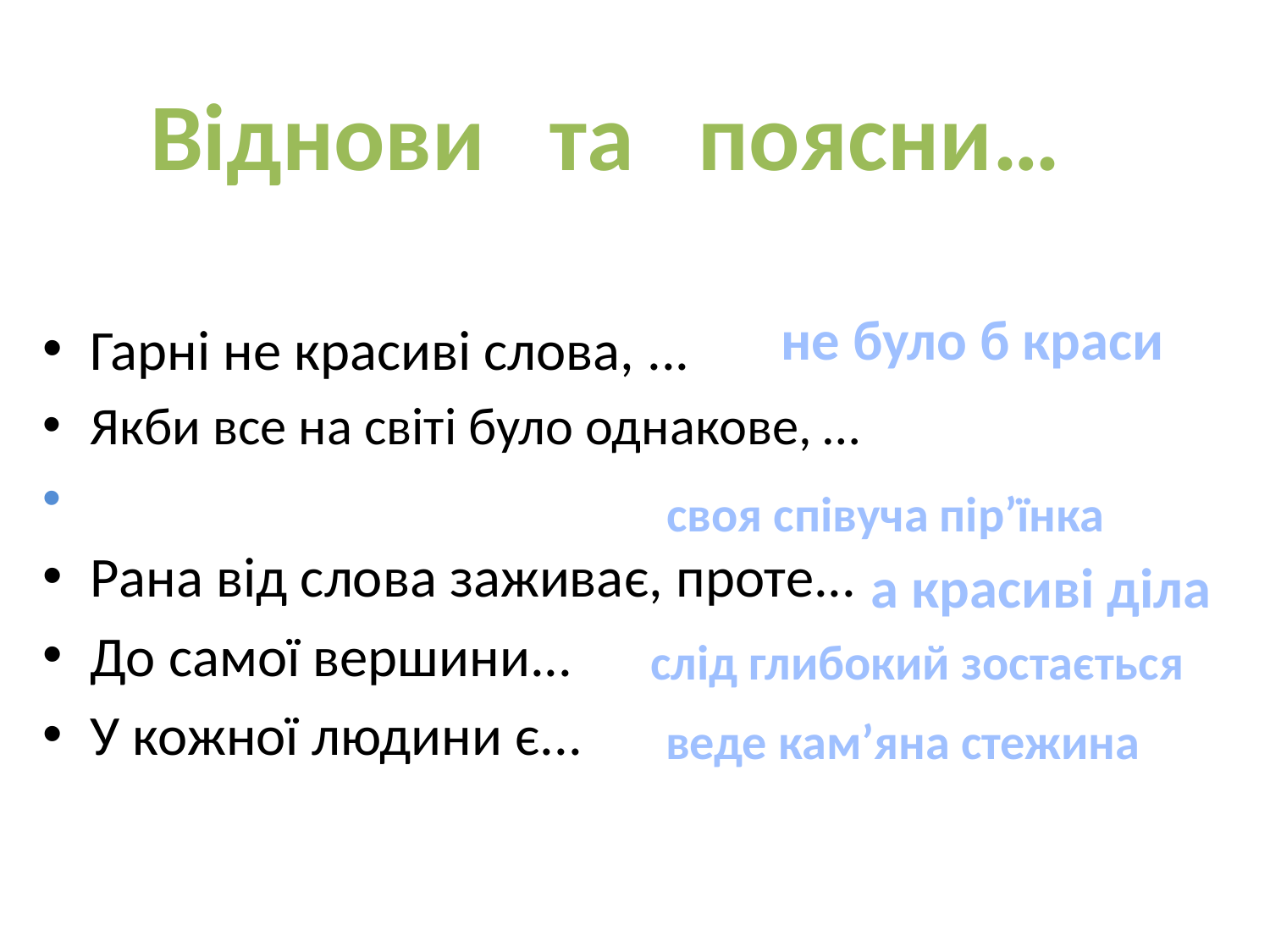

Віднови   та   поясни…
не було б краси
Гарні не красиві слова, ...
Якби все на світі було однакове, …

Рана від слова заживає, проте...
До самої вершини...
У кожної людини є...

своя співуча пір’їнка
а красиві діла
слід глибокий зостається
веде кам’яна стежина